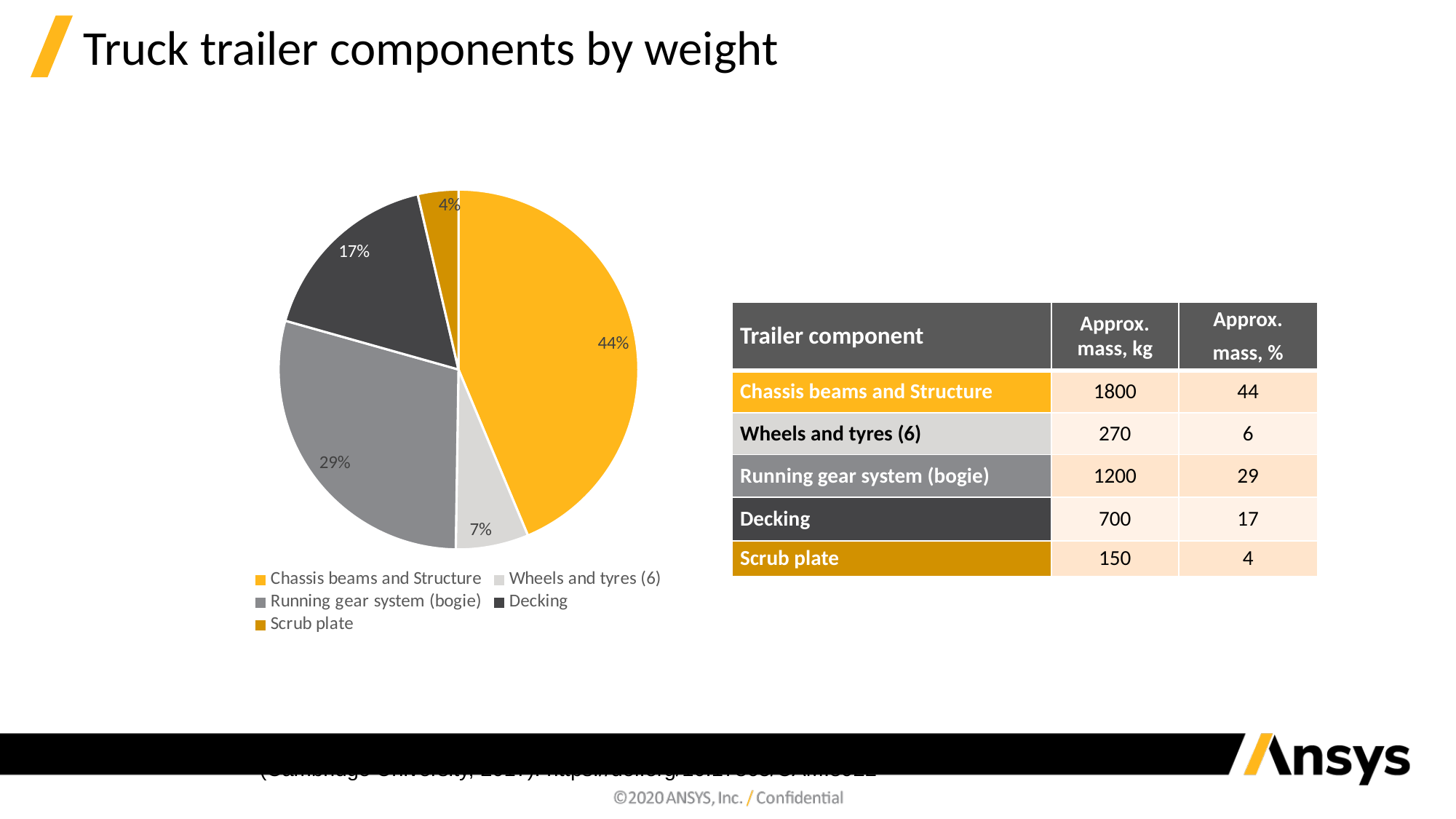

# Truck trailer components by weight

### Chart

| Category |  |
|---|---|
| Chassis beams and Structure | 1800.0 |
| Wheels and tyres (6) | 270.0 |
| Running gear system (bogie) | 1200.0 |
| Decking | 700.0 |
| Scrub plate | 150.0 |
| Trailer component | Approx. mass, kg | Approx. mass, % |
| --- | --- | --- |
| Chassis beams and Structure | 1800 | 44 |
| Wheels and tyres (6) | 270 | 6 |
| Running gear system (bogie) | 1200 | 29 |
| Decking | 700 | 17 |
| Scrub plate | 150 | 4 |
Galos, J.L., “Lightweight Composite Trailer Design”, Doctoral Thesis (Cambridge University, 2017). https://doi.org/10.17863/CAM.8922